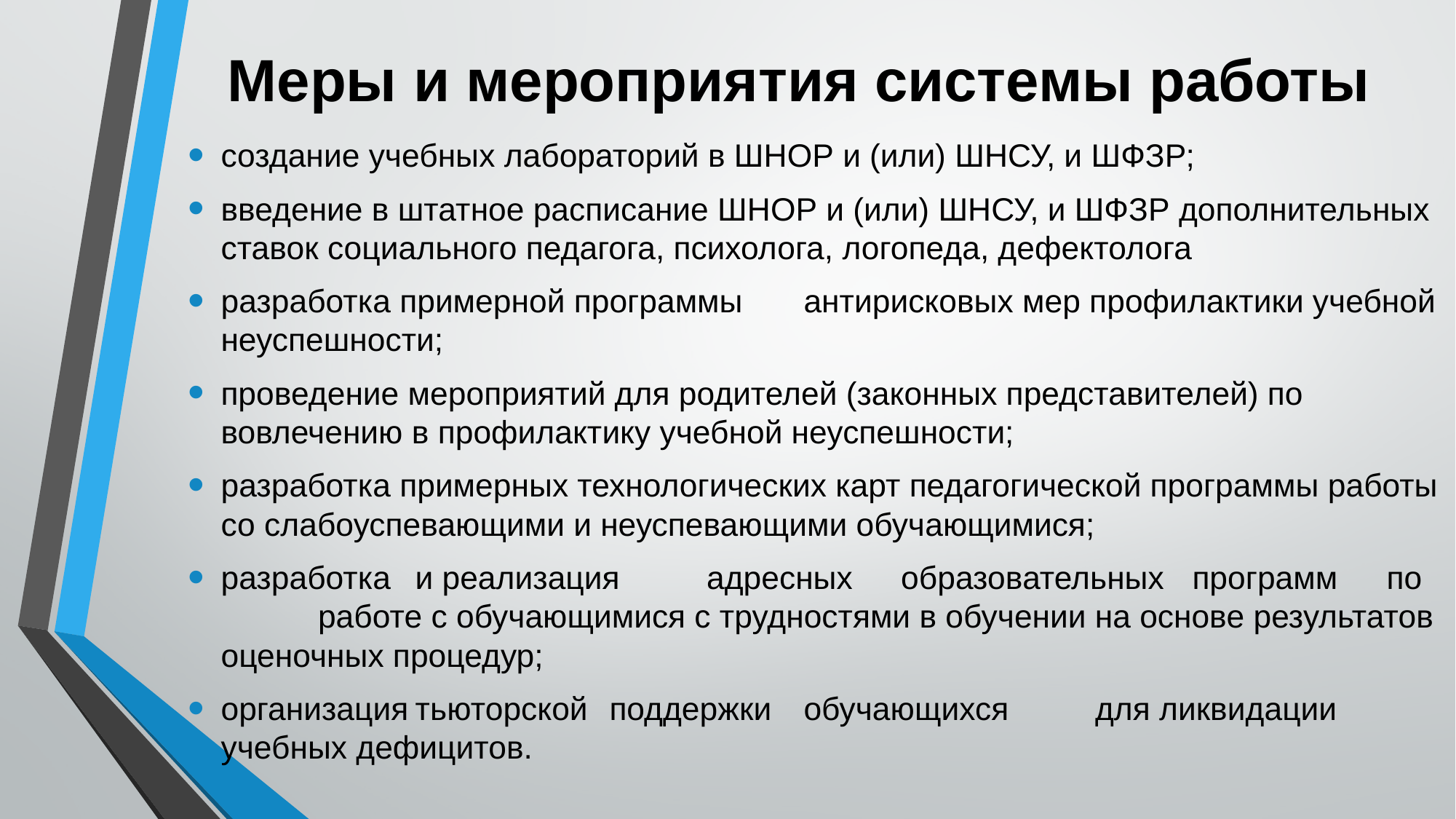

# Меры и мероприятия системы работы
создание учебных лабораторий в ШНОР и (или) ШНСУ, и ШФЗР;
введение в штатное расписание ШНОР и (или) ШНСУ, и ШФЗР дополнительных ставок социального педагога, психолога, логопеда, дефектолога
разработка примерной программы	антирисковых мер профилактики учебной неуспешности;
проведение мероприятий для родителей (законных представителей) по вовлечению в профилактику учебной неуспешности;
разработка примерных технологических карт педагогической программы работы со слабоуспевающими и неуспевающими обучающимися;
разработка	и реализация	адресных	образовательных	программ	по	работе с обучающимися с трудностями в обучении на основе результатов оценочных процедур;
организация	тьюторской	поддержки	обучающихся	для ликвидации	учебных дефицитов.